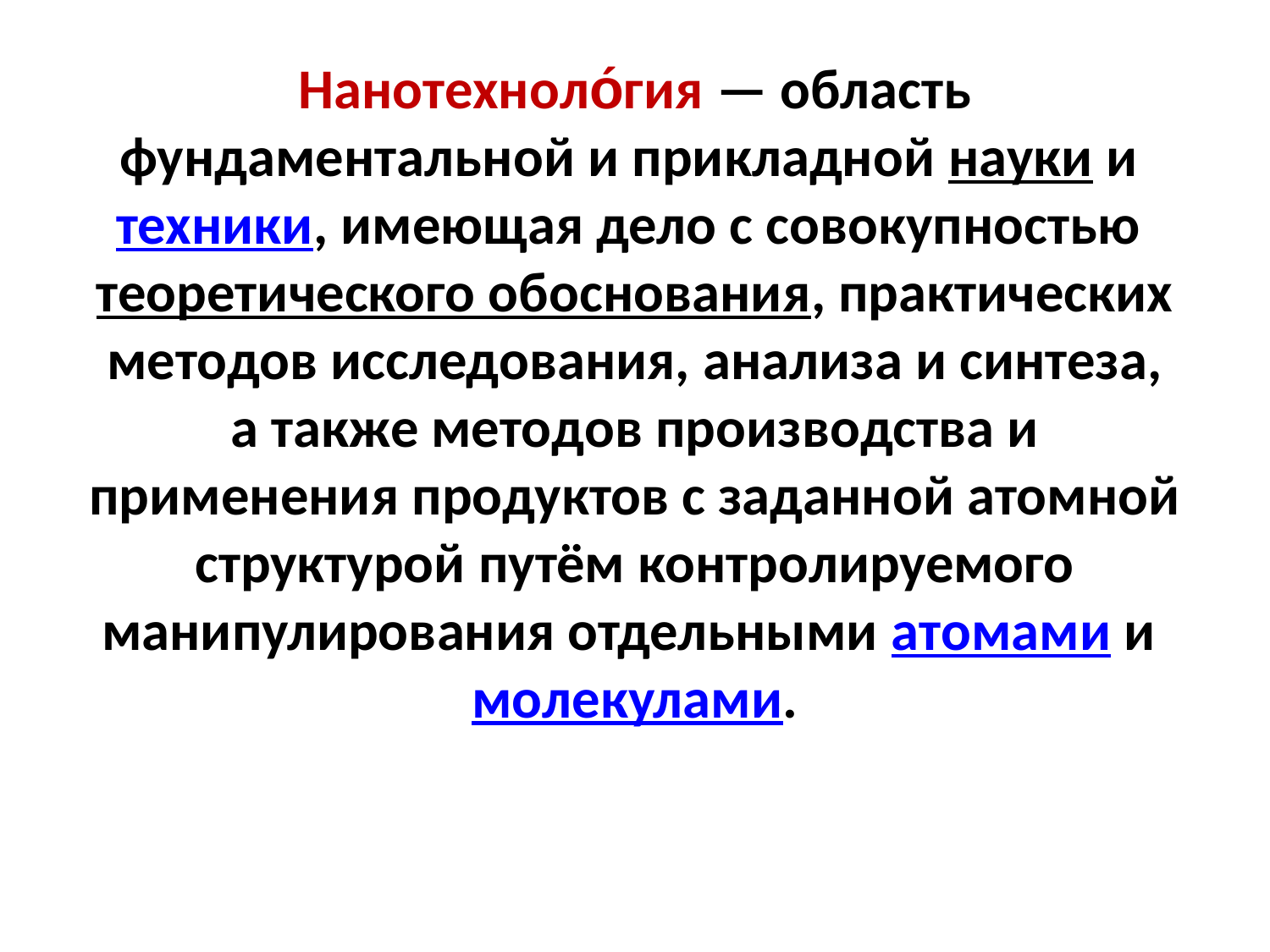

Нанотехноло́гия — область фундаментальной и прикладной науки и техники, имеющая дело с совокупностью теоретического обоснования, практических методов исследования, анализа и синтеза, а также методов производства и применения продуктов с заданной атомной структурой путём контролируемого манипулирования отдельными атомами и молекулами.